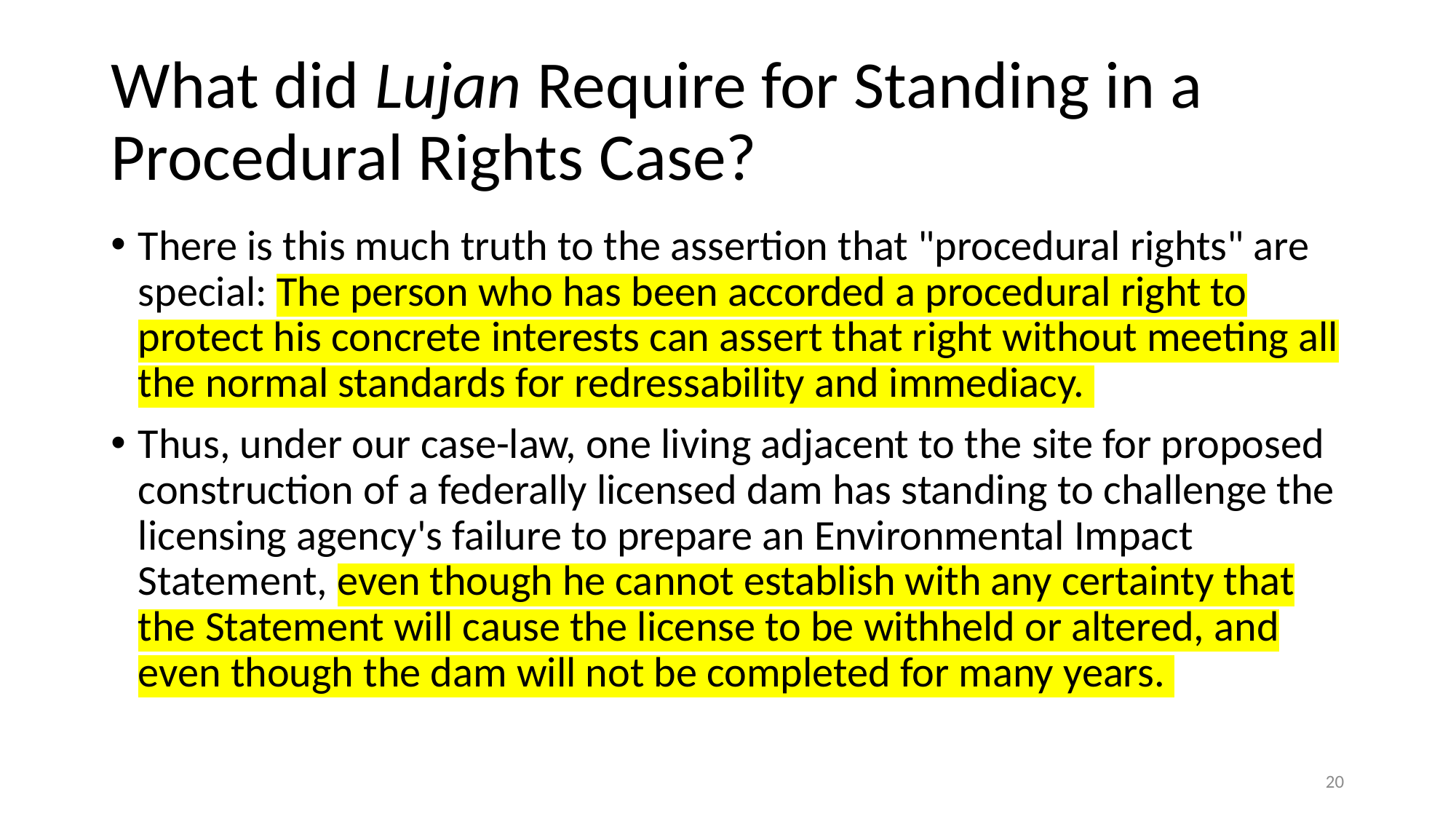

# What did Lujan Require for Standing in a Procedural Rights Case?
There is this much truth to the assertion that "procedural rights" are special: The person who has been accorded a procedural right to protect his concrete interests can assert that right without meeting all the normal standards for redressability and immediacy.
Thus, under our case-law, one living adjacent to the site for proposed construction of a federally licensed dam has standing to challenge the licensing agency's failure to prepare an Environmental Impact Statement, even though he cannot establish with any certainty that the Statement will cause the license to be withheld or altered, and even though the dam will not be completed for many years.
20